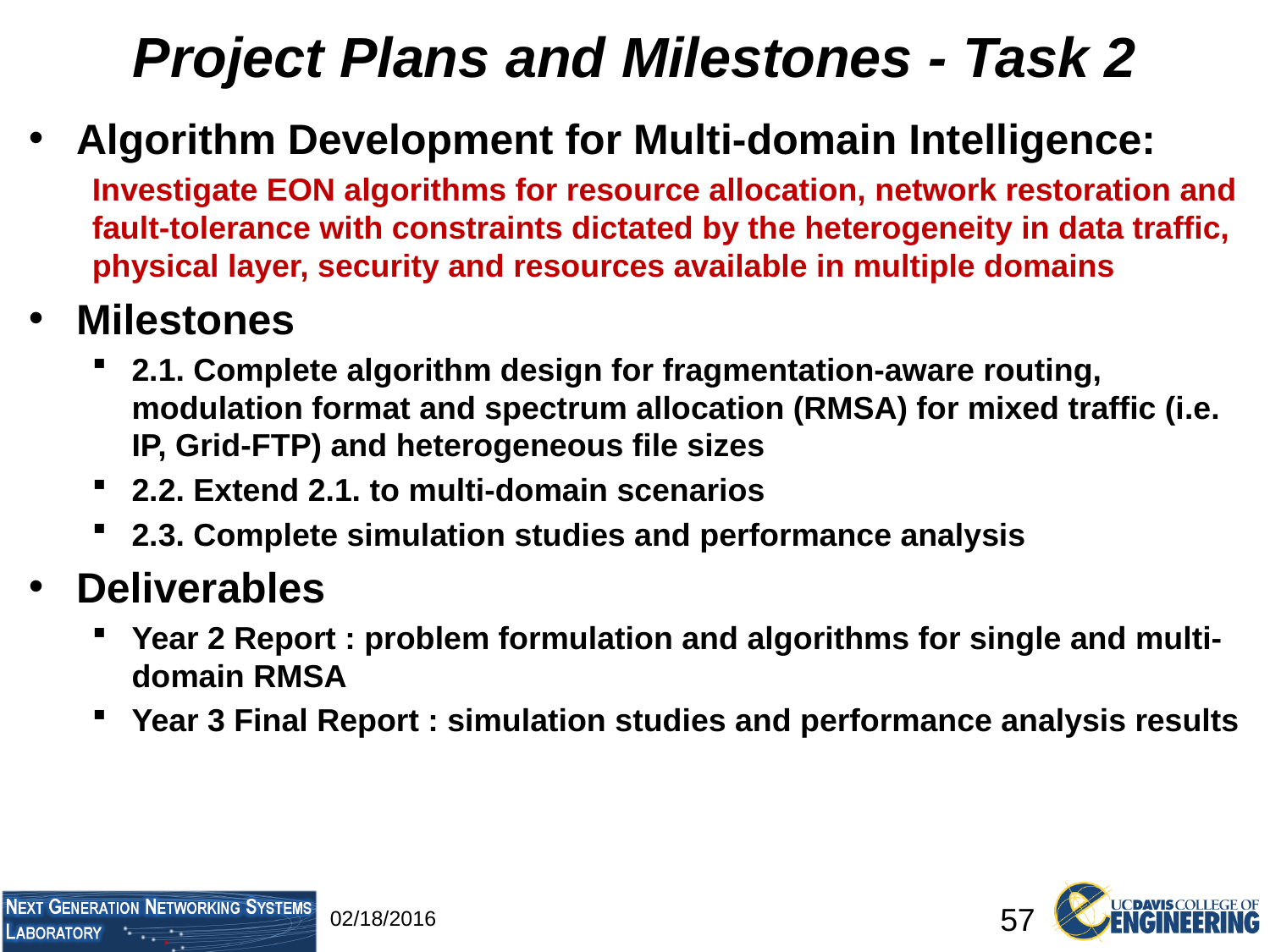

# Project Plans and Milestones - Task 2
Algorithm Development for Multi-domain Intelligence:
Investigate EON algorithms for resource allocation, network restoration and fault-tolerance with constraints dictated by the heterogeneity in data traffic, physical layer, security and resources available in multiple domains
Milestones
2.1. Complete algorithm design for fragmentation-aware routing, modulation format and spectrum allocation (RMSA) for mixed traffic (i.e. IP, Grid-FTP) and heterogeneous file sizes
2.2. Extend 2.1. to multi-domain scenarios
2.3. Complete simulation studies and performance analysis
Deliverables
Year 2 Report : problem formulation and algorithms for single and multi-domain RMSA
Year 3 Final Report : simulation studies and performance analysis results